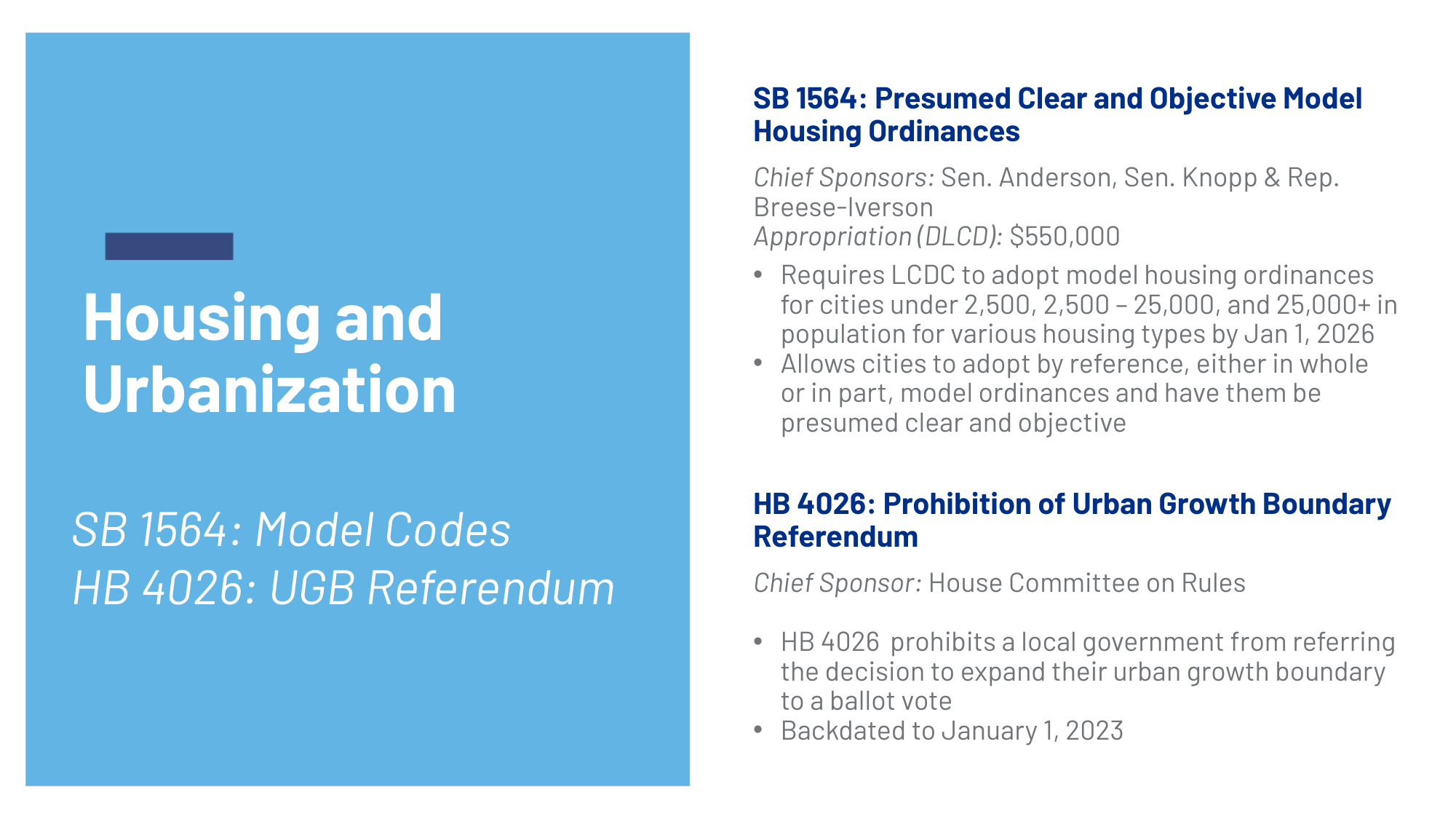

SB 1564: Presumed Clear and Objective Model Housing Ordinances
Chief Sponsors: Sen. Anderson, Sen. Knopp & Rep. Breese-Iverson
Appropriation (DLCD): $550,000
Requires LCDC to adopt model housing ordinances for cities under 2,500, 2,500 – 25,000, and 25,000+ in population for various housing types by Jan 1, 2026
Allows cities to adopt by reference, either in whole or in part, model ordinances and have them be presumed clear and objective
Housing and Urbanization
HB 4026: Prohibition of Urban Growth Boundary Referendum
SB 1564: Model Codes
HB 4026: UGB Referendum
Chief Sponsor: House Committee on Rules

HB 4026  prohibits a local government from referring the decision to expand their urban growth boundary to a ballot vote
Backdated to January 1, 2023